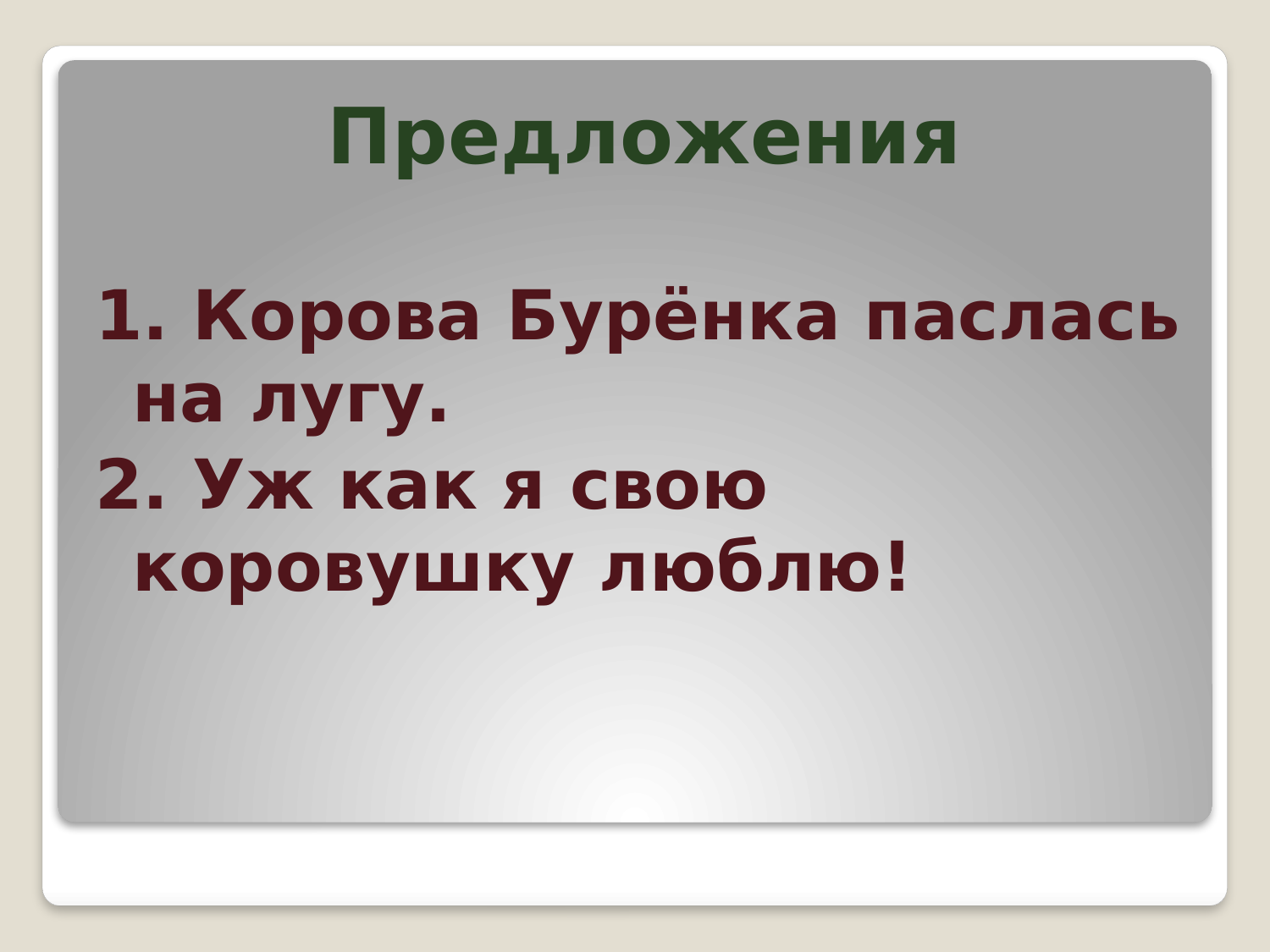

Предложения

1. Корова Бурёнка паслась на лугу.
2. Уж как я свою коровушку люблю!

#